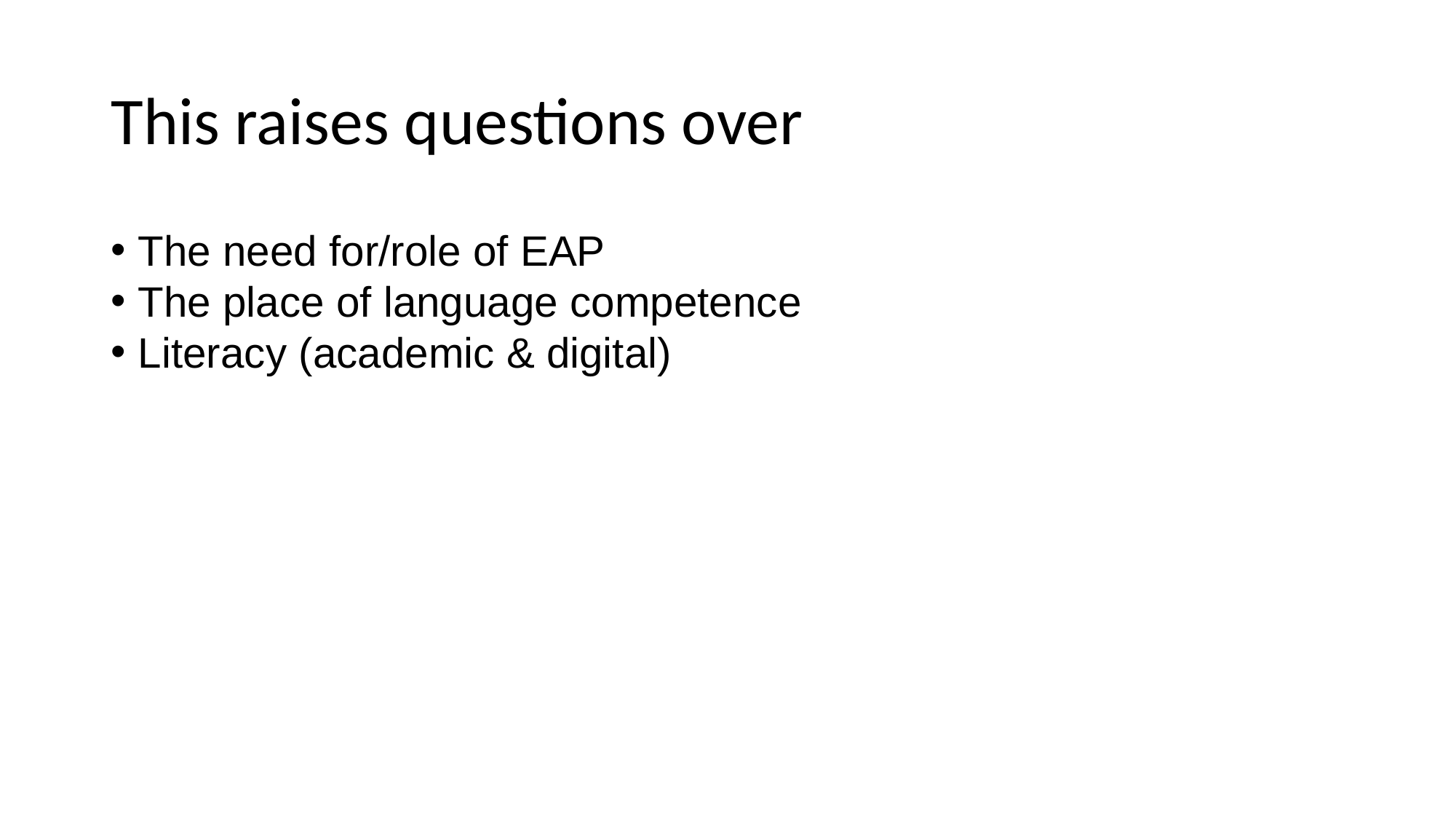

# This raises questions over
The need for/role of EAP
The place of language competence
Literacy (academic & digital)